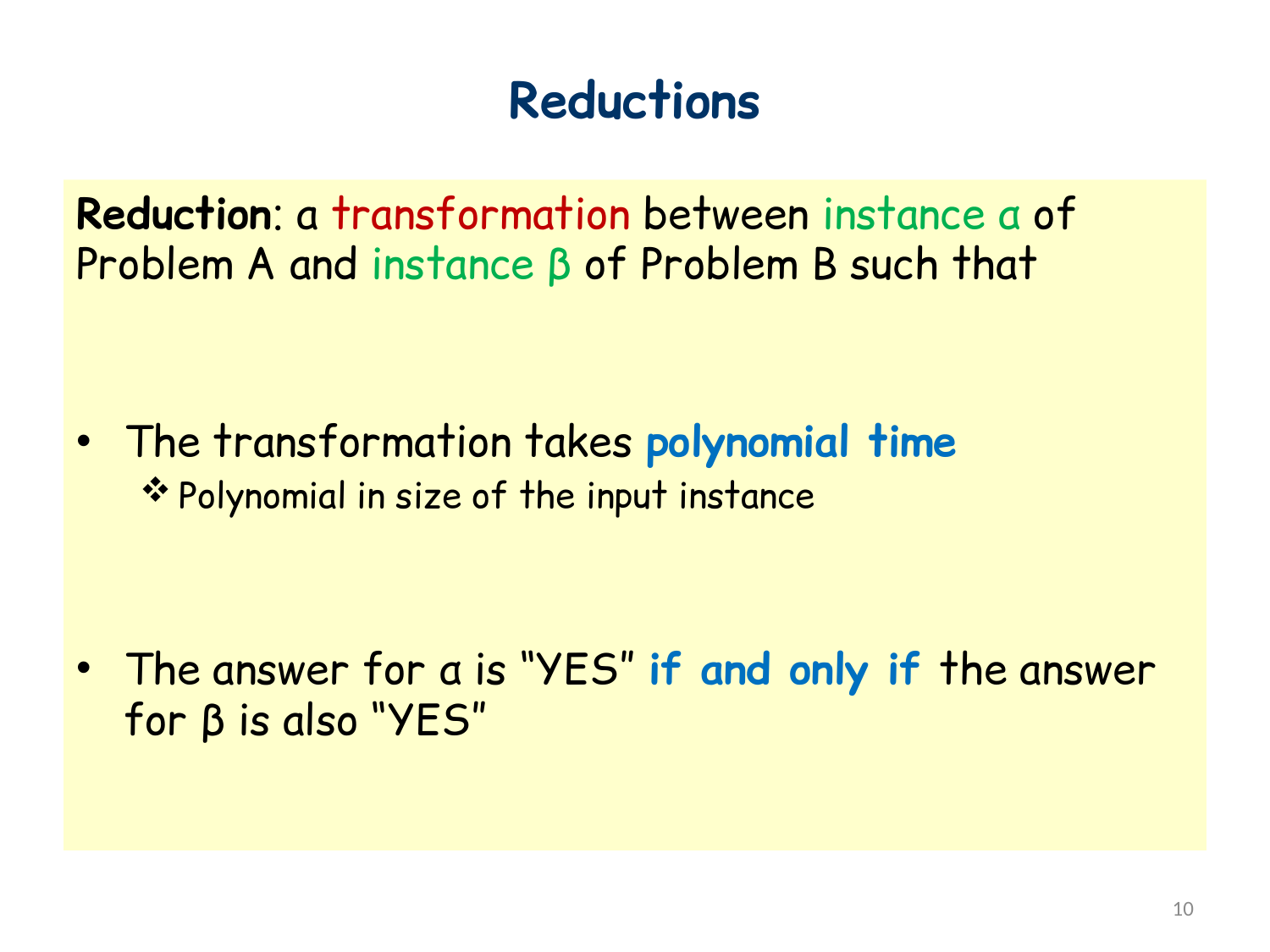

# Reductions
Reduction: a transformation between instance α of Problem A and instance β of Problem B such that

The transformation takes polynomial time
Polynomial in size of the input instance

The answer for α is “YES” if and only if the answer for β is also “YES”
10